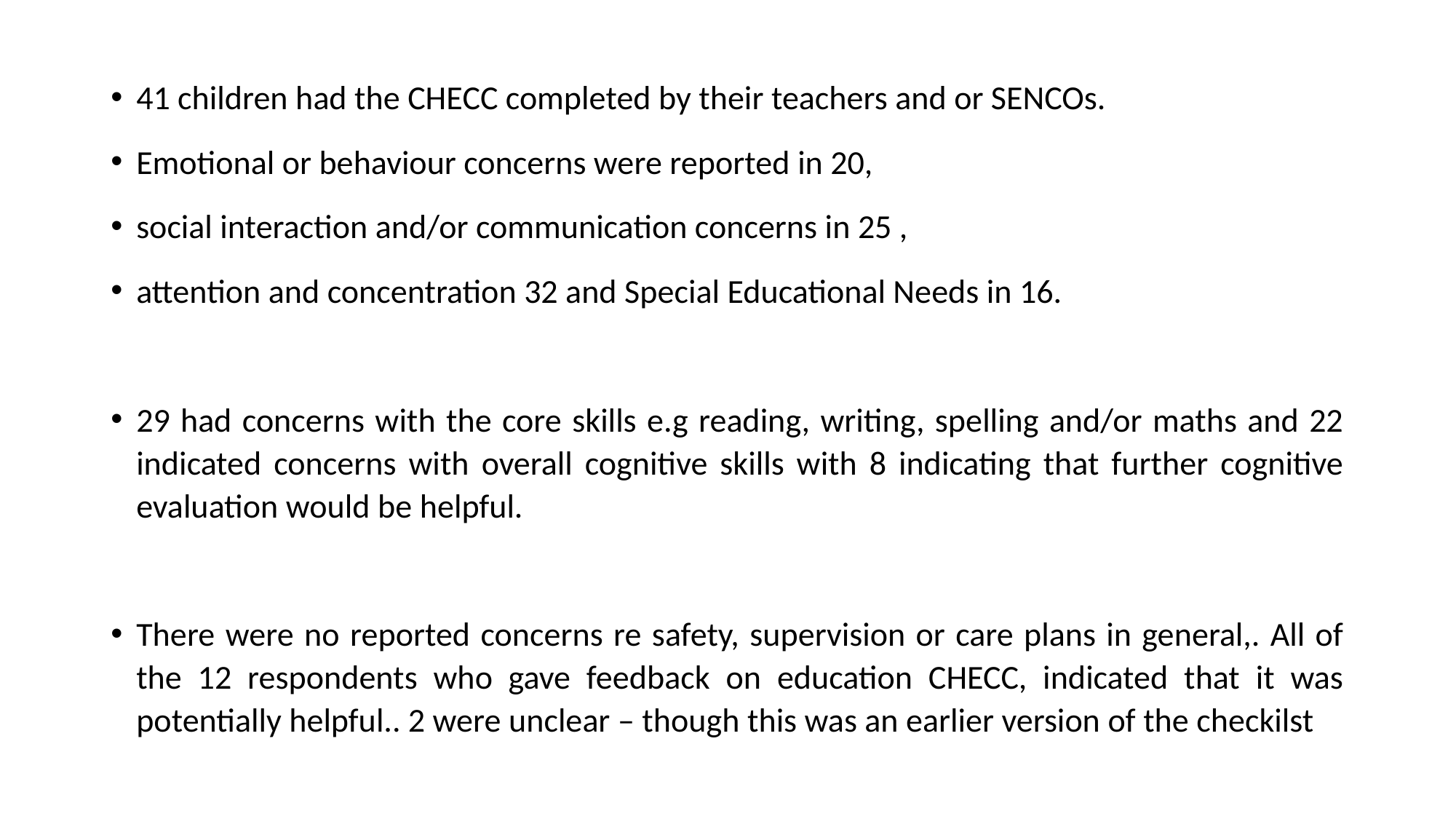

41 children had the CHECC completed by their teachers and or SENCOs.
Emotional or behaviour concerns were reported in 20,
social interaction and/or communication concerns in 25 ,
attention and concentration 32 and Special Educational Needs in 16.

29 had concerns with the core skills e.g reading, writing, spelling and/or maths and 22 indicated concerns with overall cognitive skills with 8 indicating that further cognitive evaluation would be helpful.

There were no reported concerns re safety, supervision or care plans in general,. All of the 12 respondents who gave feedback on education CHECC, indicated that it was potentially helpful.. 2 were unclear – though this was an earlier version of the checkilst